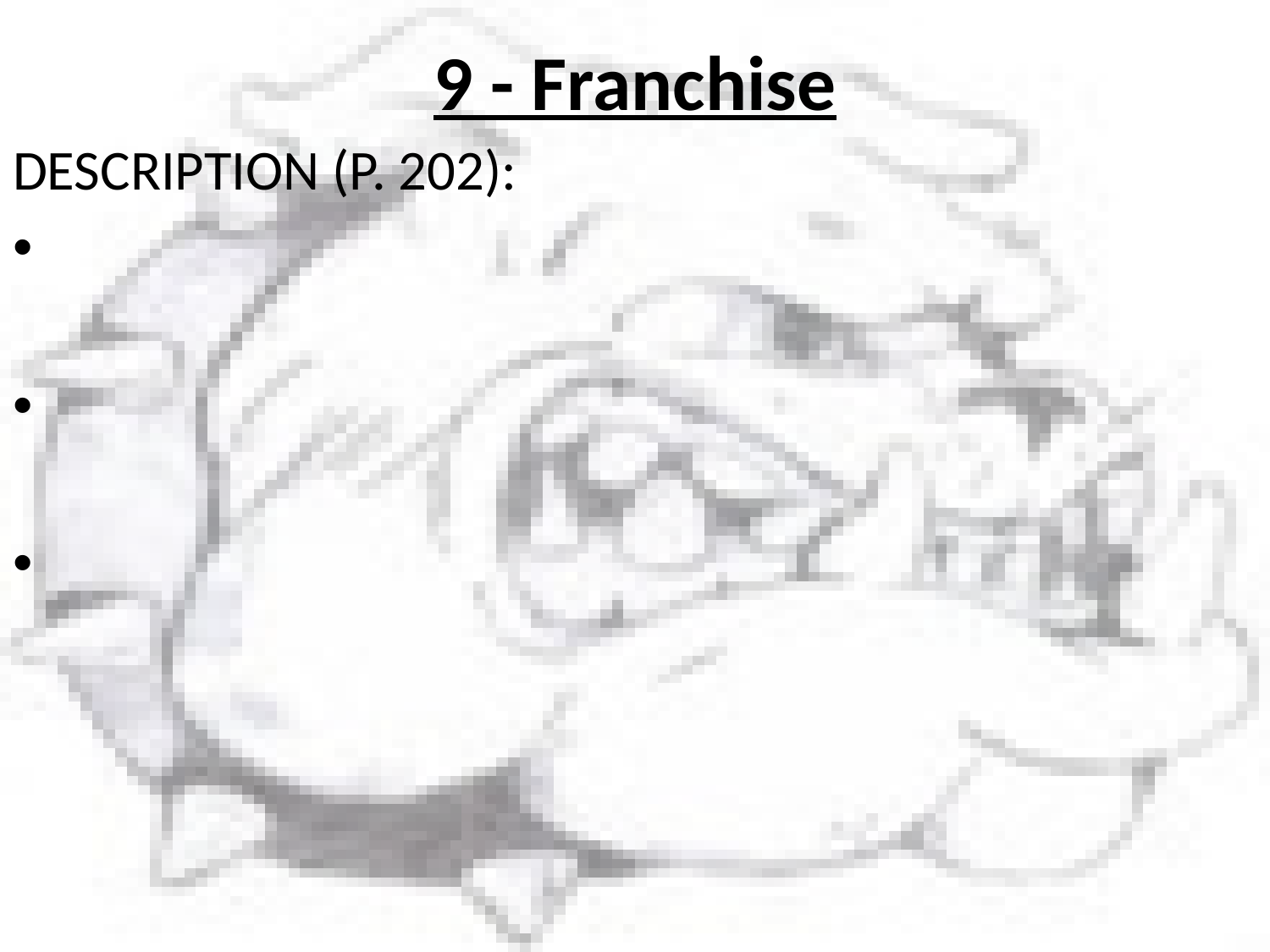

# 9 - Franchise
DESCRIPTION (P. 202):